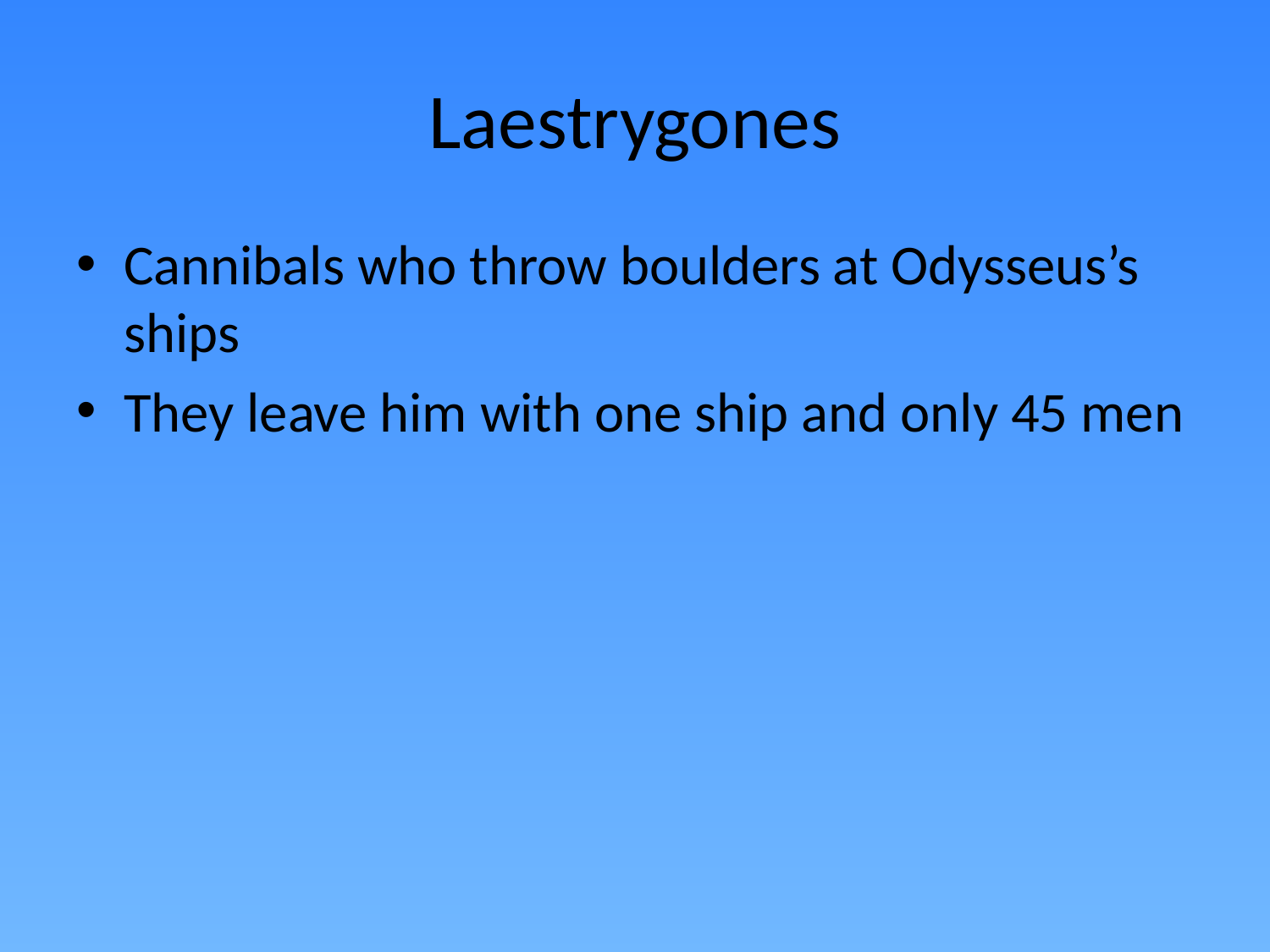

# Laestrygones
Cannibals who throw boulders at Odysseus’s ships
They leave him with one ship and only 45 men